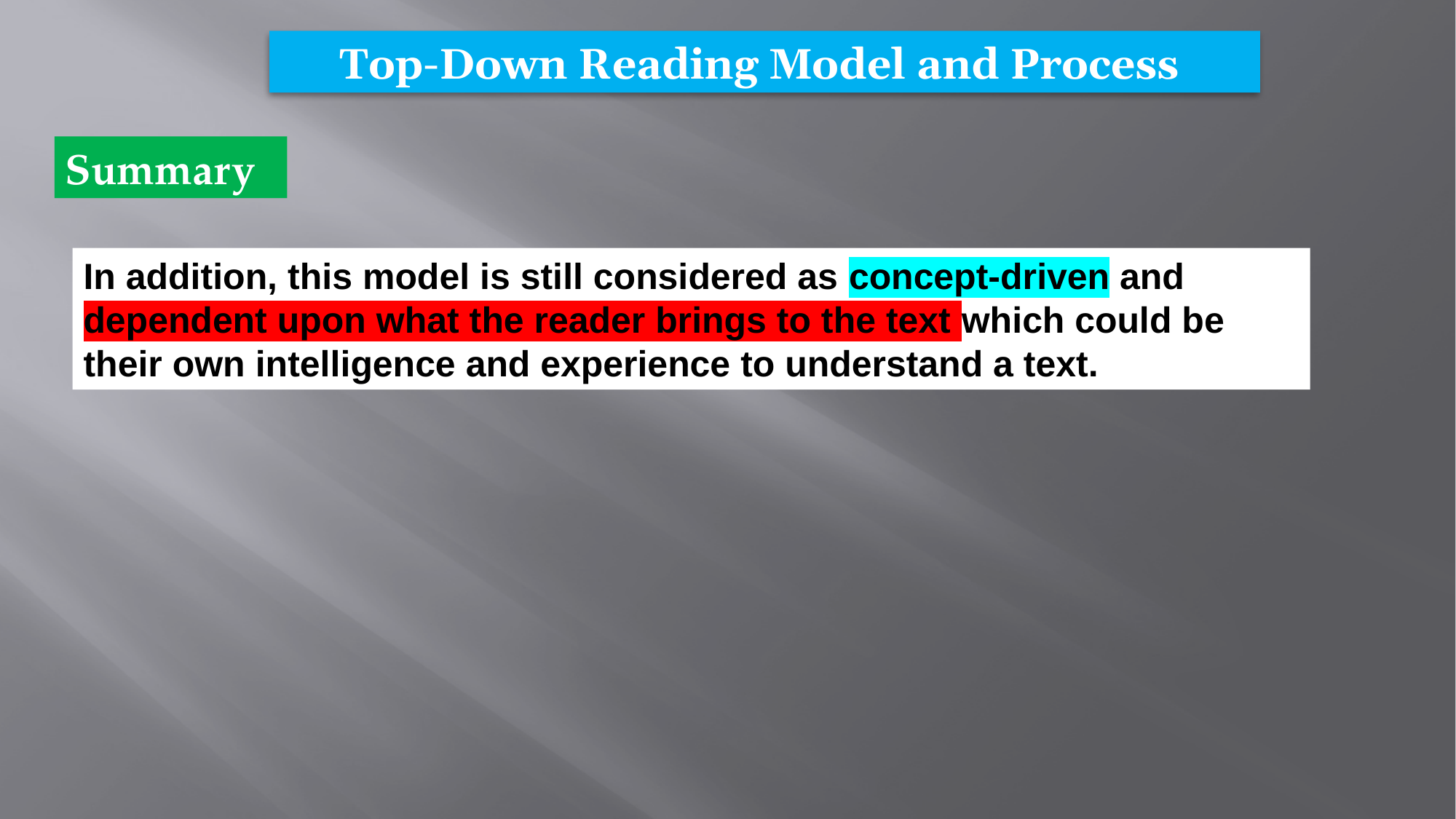

Top-Down Reading Model and Process
Summary
In addition, this model is still considered as concept-driven and dependent upon what the reader brings to the text which could be their own intelligence and experience to understand a text.